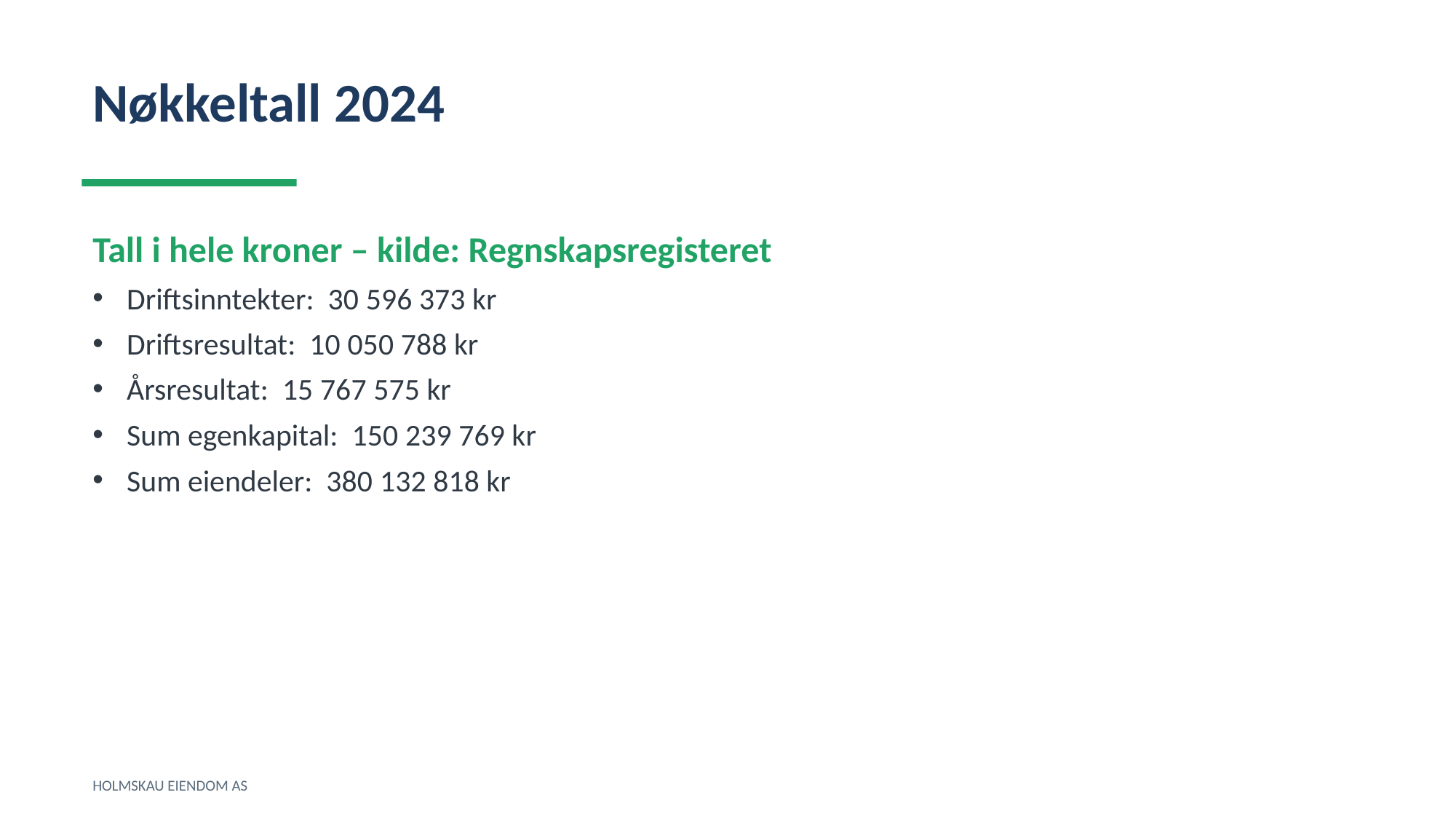

Nøkkeltall 2024

Tall i hele kroner – kilde: Regnskapsregisteret
Driftsinntekter:  30 596 373 kr
Driftsresultat:  10 050 788 kr
Årsresultat:  15 767 575 kr
Sum egenkapital:  150 239 769 kr
Sum eiendeler:  380 132 818 kr
HOLMSKAU EIENDOM AS